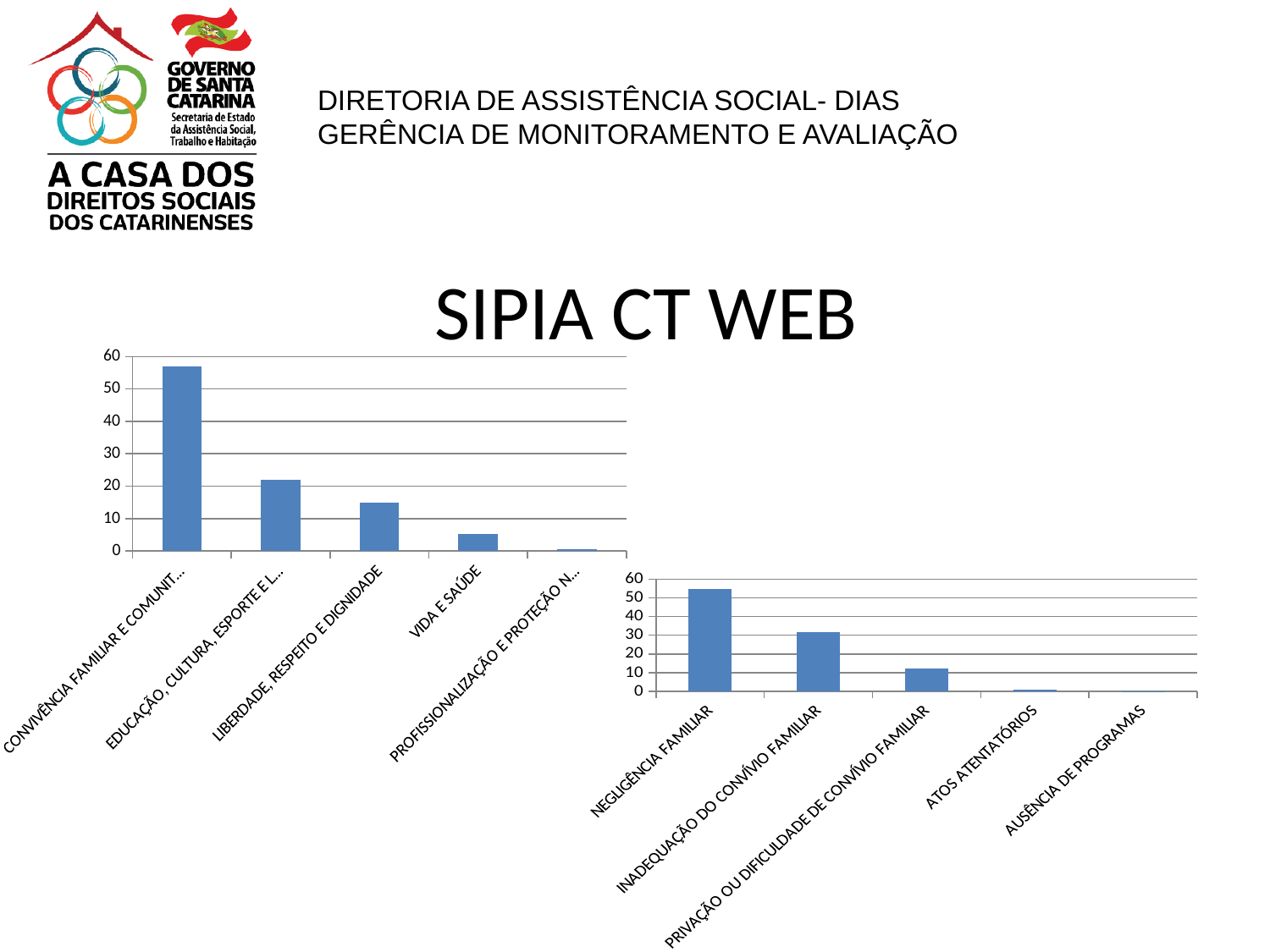

SIPIA CT WEB

### Chart

| Category |  |
|---|---|
| CONVIVÊNCIA FAMILIAR E COMUNITÁRIA | 57.0 |
| EDUCAÇÃO, CULTURA, ESPORTE E LAZER | 22.0 |
| LIBERDADE, RESPEITO E DIGNIDADE | 14.92 |
| VIDA E SAÚDE | 5.34 |
| PROFISSIONALIZAÇÃO E PROTEÇÃO NO TRABALHO | 0.6700000000000012 |

### Chart

| Category |  |
|---|---|
| NEGLIGÊNCIA FAMILIAR | 54.74 |
| INADEQUAÇÃO DO CONVÍVIO FAMILIAR | 31.810000000000027 |
| PRIVAÇÃO OU DIFICULDADE DE CONVÍVIO FAMILIAR | 12.19 |
| ATOS ATENTATÓRIOS | 1.07 |
| AUSÊNCIA DE PROGRAMAS | 0.17 |